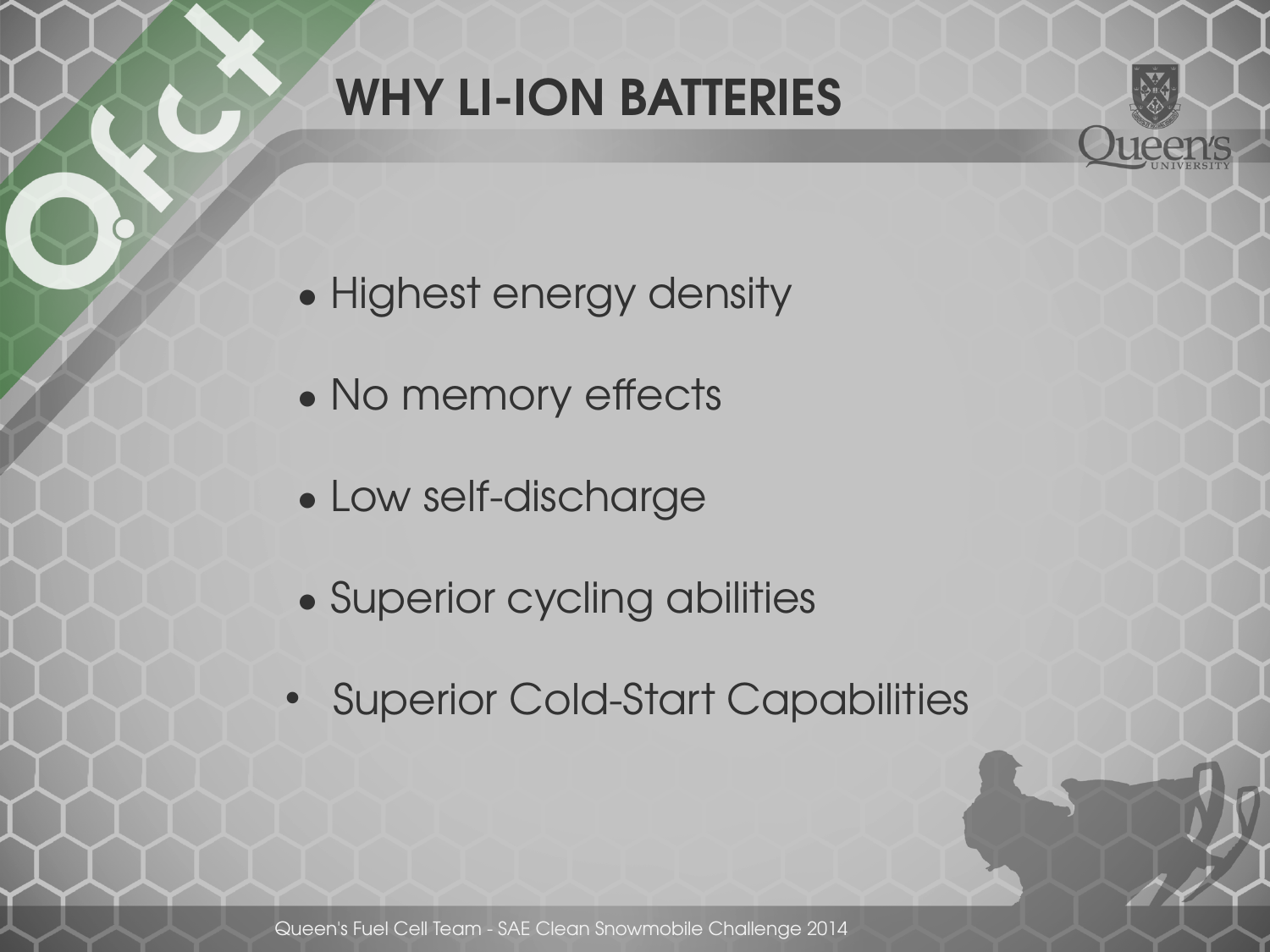

Why Li-ION Batteries
 • Highest energy density
 • No memory effects
 • Low self-discharge
 • Superior cycling abilities
Superior Cold-Start Capabilities
Queen's Fuel Cell Team - SAE Clean Snowmobile Challenge 2014